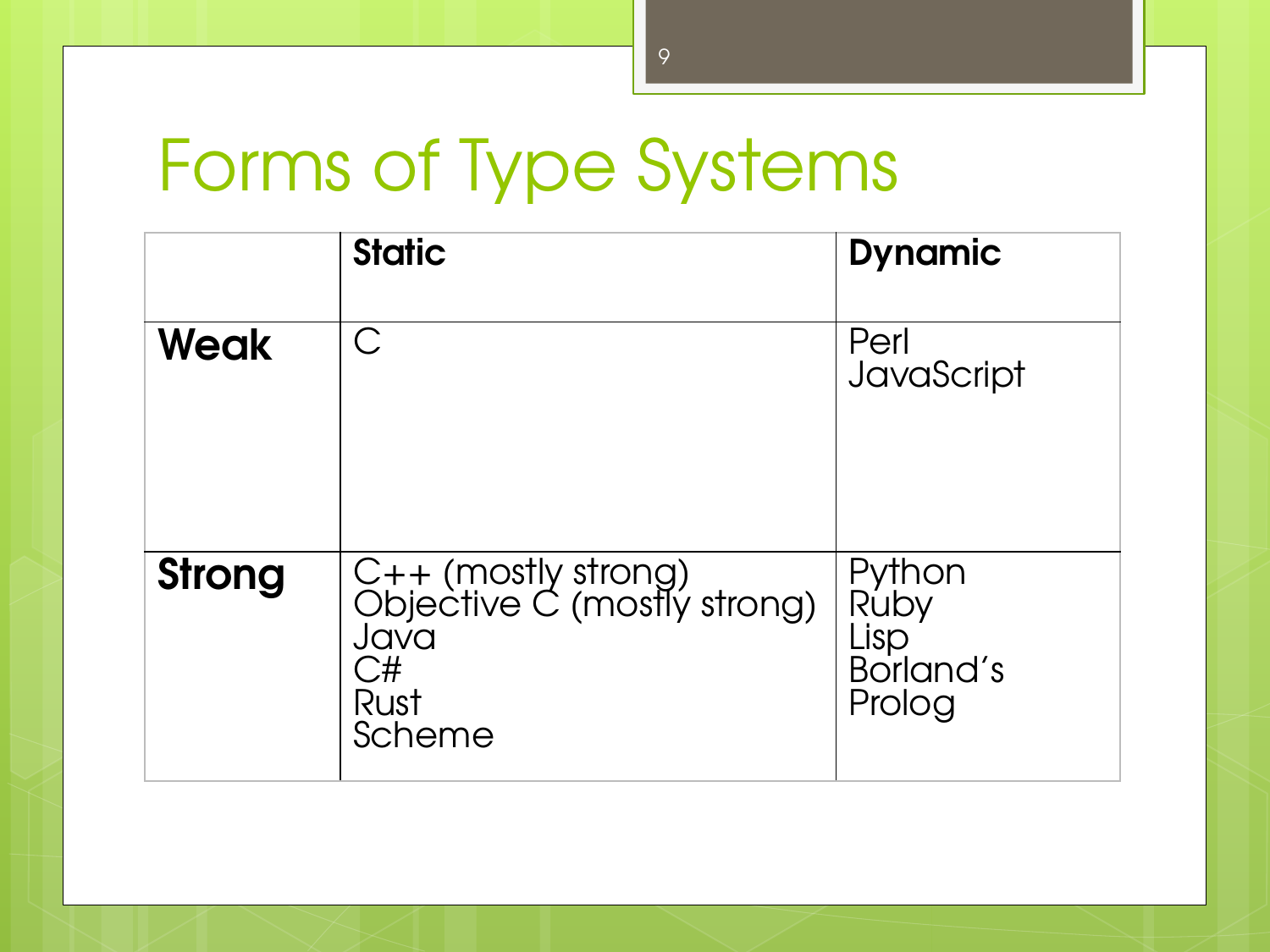

9
# Forms of Type Systems
|  | Static | Dynamic |
| --- | --- | --- |
| Weak | C | Perl JavaScript |
| Strong | C++ (mostly strong) Objective C (mostly strong) Java C# Rust Scheme | Python Ruby Lisp Borland’s Prolog |